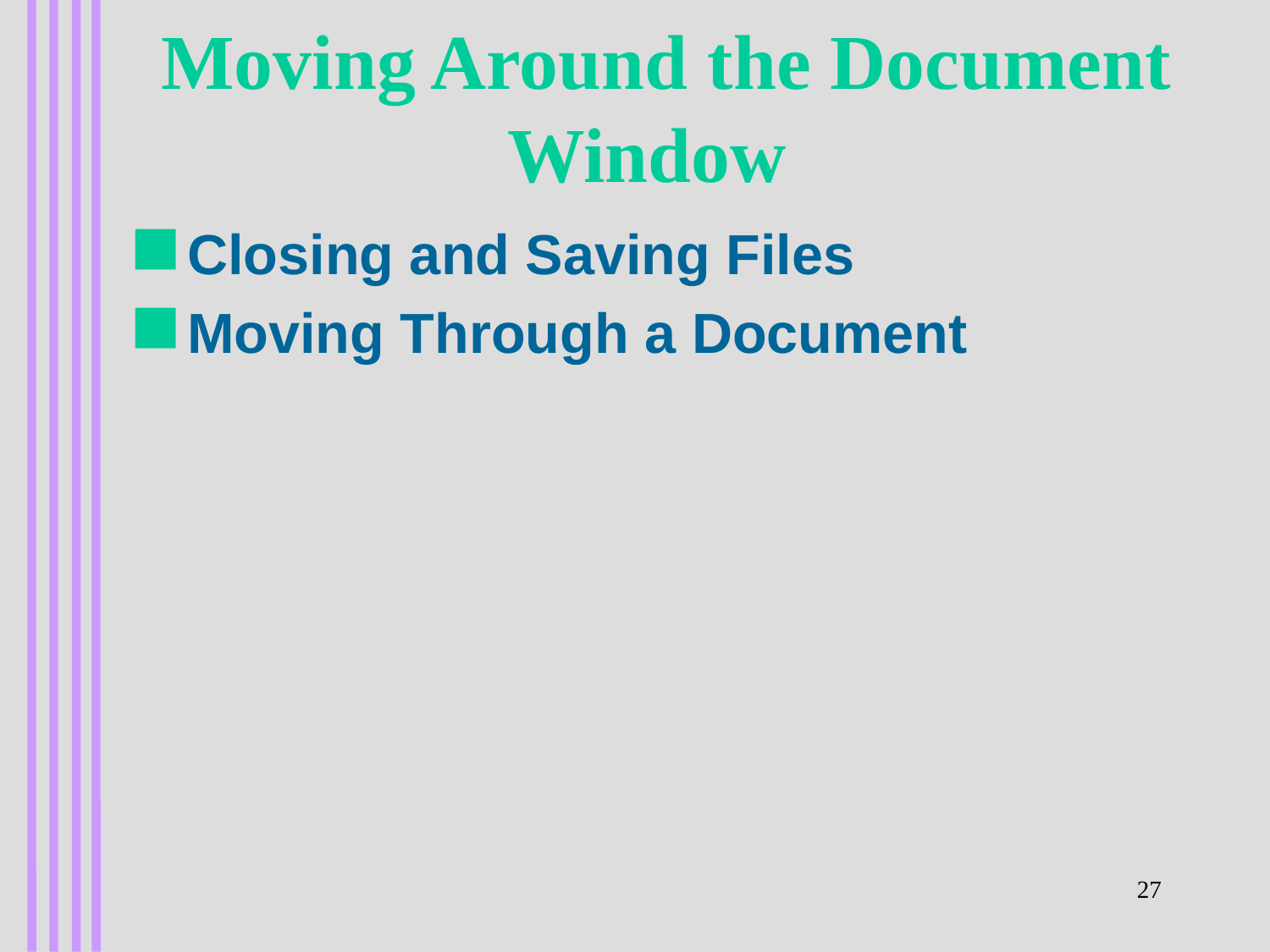

# Moving Around the Document Window
Closing and Saving Files
Moving Through a Document
27